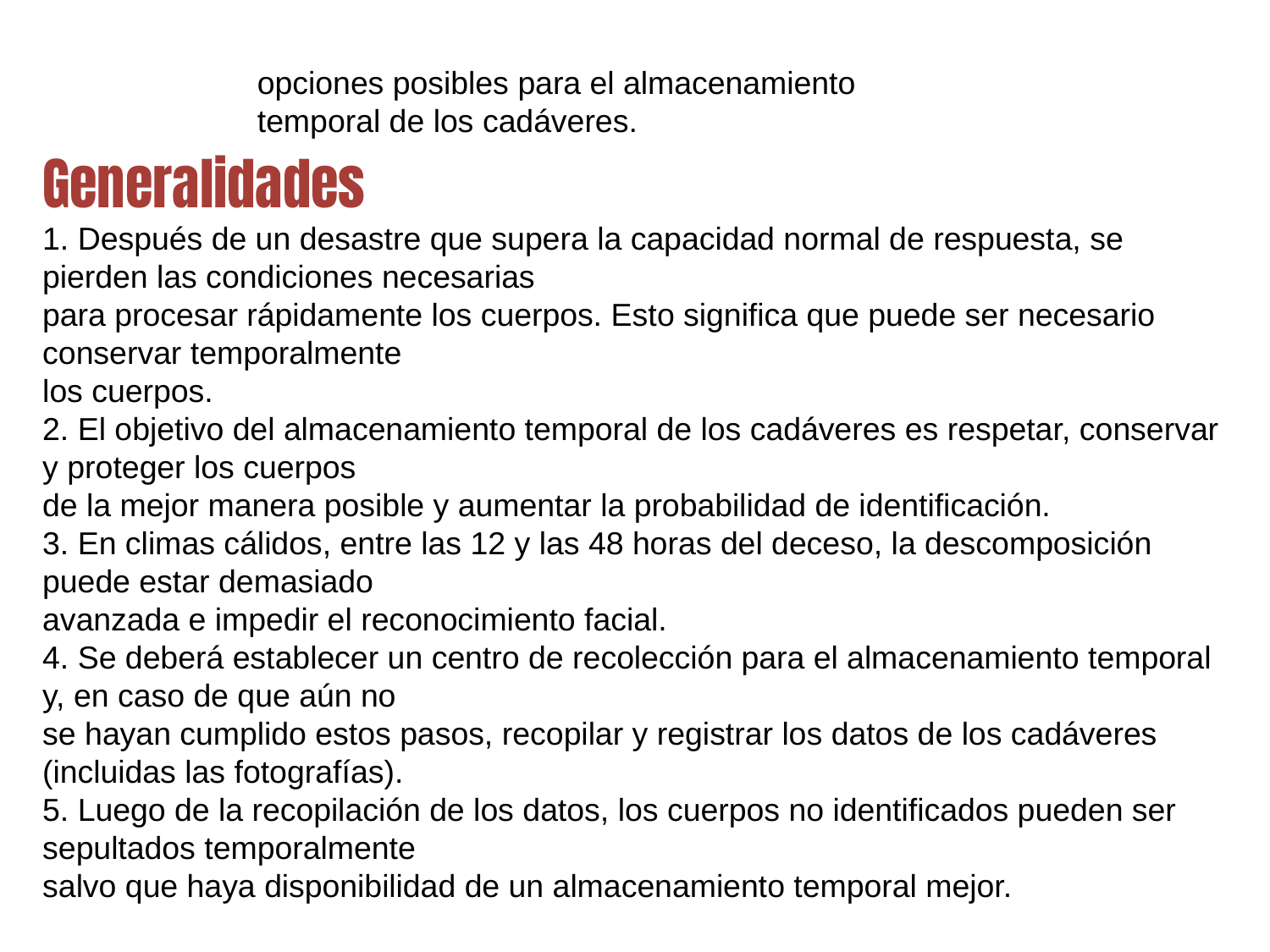

opciones posibles para el almacenamiento temporal de los cadáveres.
Generalidades
1. Después de un desastre que supera la capacidad normal de respuesta, se pierden las condiciones necesarias
para procesar rápidamente los cuerpos. Esto significa que puede ser necesario conservar temporalmente
los cuerpos.
2. El objetivo del almacenamiento temporal de los cadáveres es respetar, conservar y proteger los cuerpos
de la mejor manera posible y aumentar la probabilidad de identificación.
3. En climas cálidos, entre las 12 y las 48 horas del deceso, la descomposición puede estar demasiado
avanzada e impedir el reconocimiento facial.
4. Se deberá establecer un centro de recolección para el almacenamiento temporal y, en caso de que aún no
se hayan cumplido estos pasos, recopilar y registrar los datos de los cadáveres (incluidas las fotografías).
5. Luego de la recopilación de los datos, los cuerpos no identificados pueden ser sepultados temporalmente
salvo que haya disponibilidad de un almacenamiento temporal mejor.